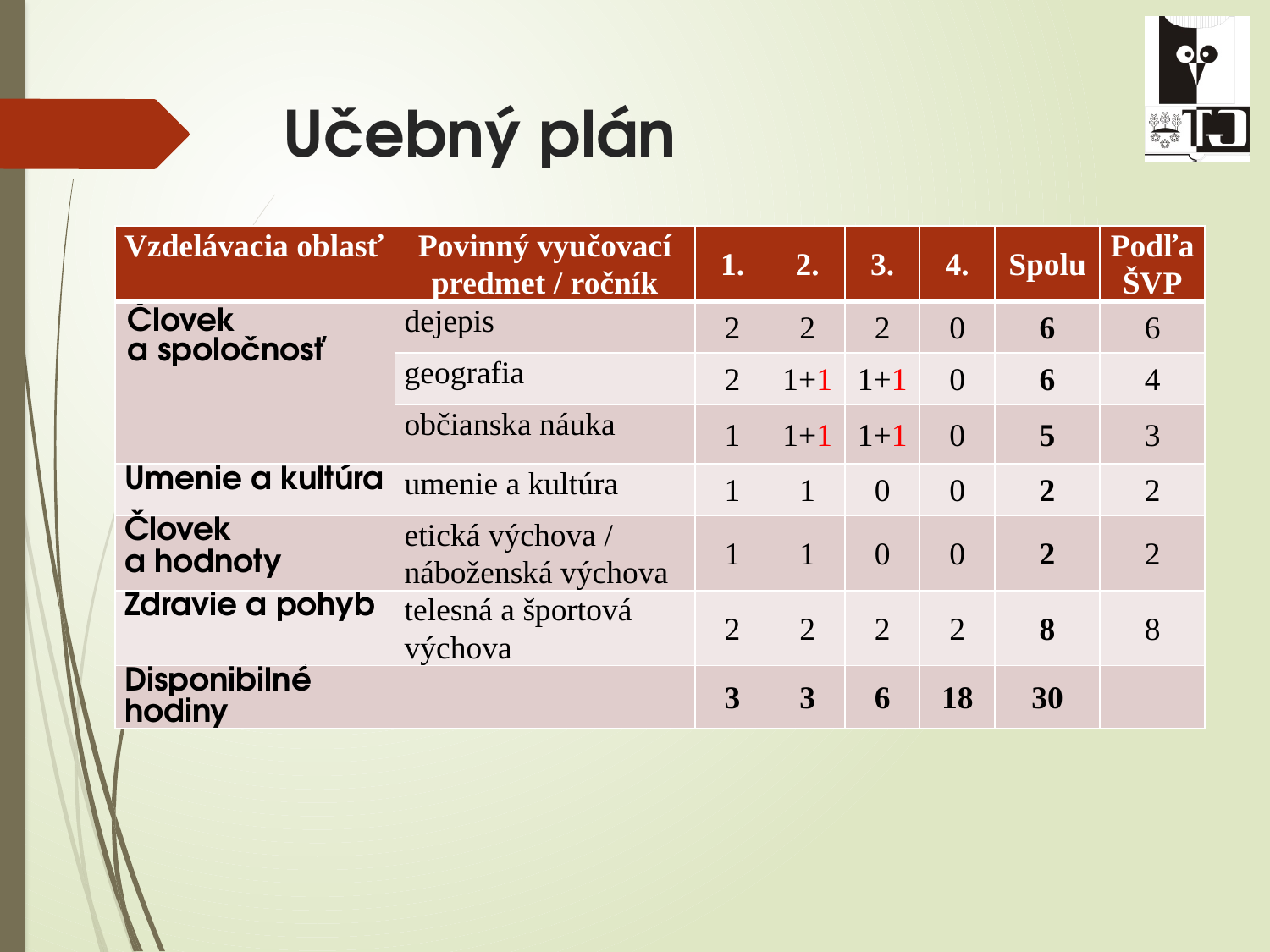

# Učebný plán
| Vzdelávacia oblasť | Povinný vyučovací predmet / ročník | 1. | 2. | 3. | 4. | Spolu | Podľa ŠVP |
| --- | --- | --- | --- | --- | --- | --- | --- |
| Človek a spoločnosť | dejepis | 2 | 2 | 2 | 0 | 6 | 6 |
|  | geografia | 2 | 1+1 | 1+1 | 0 | 6 | 4 |
|  | občianska náuka | 1 | 1+1 | 1+1 | 0 | 5 | 3 |
| Umenie a kultúra | umenie a kultúra | 1 | 1 | 0 | 0 | 2 | 2 |
| Človek a hodnoty | etická výchova / náboženská výchova | 1 | 1 | 0 | 0 | 2 | 2 |
| Zdravie a pohyb | telesná a športová výchova | 2 | 2 | 2 | 2 | 8 | 8 |
| Disponibilné hodiny |  | 3 | 3 | 6 | 18 | 30 |  |